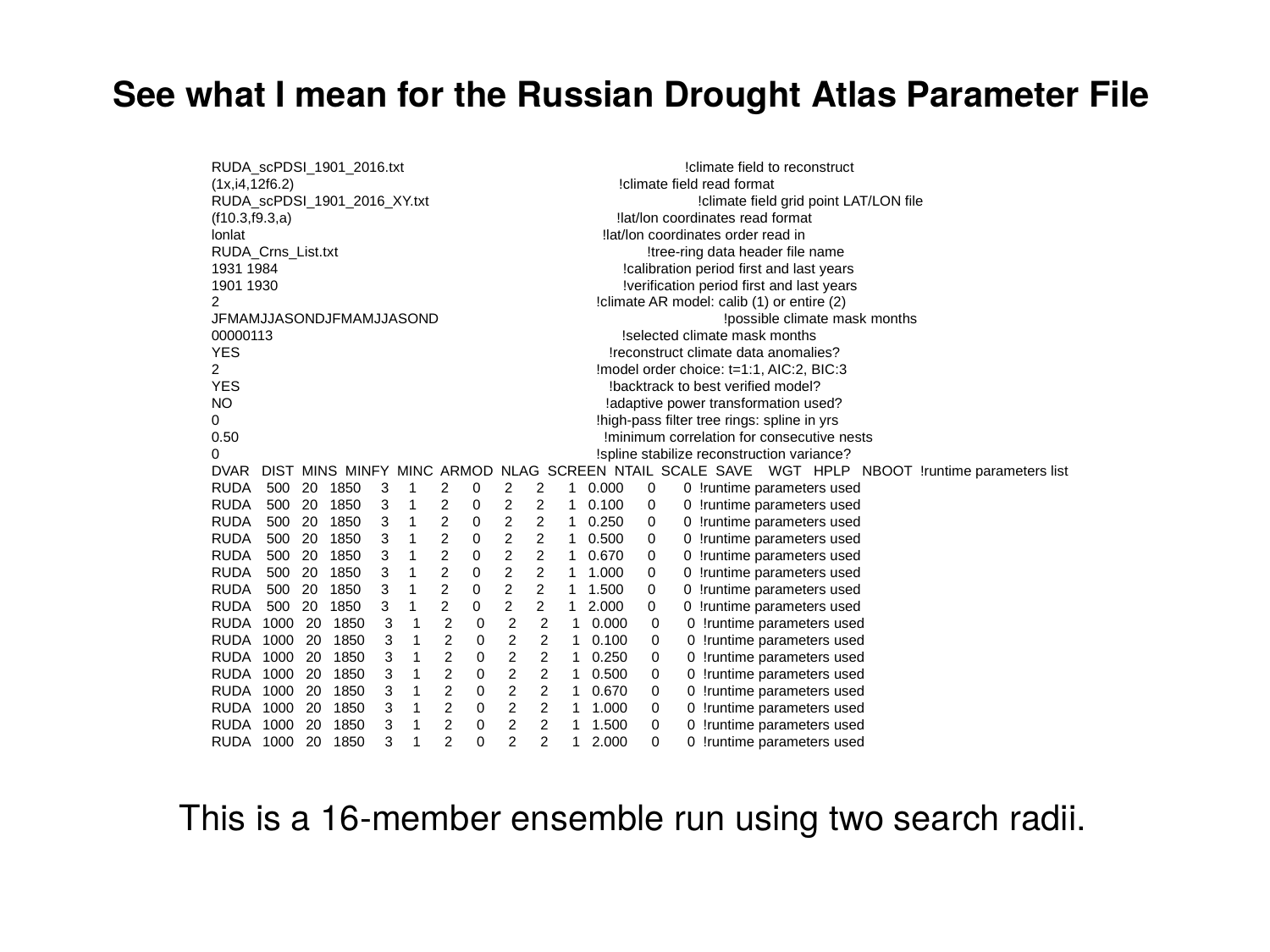

See what I mean for the Russian Drought Atlas Parameter File
RUDA_scPDSI_1901_2016.txt                                                                      !climate field to reconstruct
(1x,i4,12f6.2)                                                                                 !climate field read format
RUDA_scPDSI_1901_2016_XY.txt                                                                   !climate field grid point LAT/LON file
(f10.3,f9.3,a)                                                                                 !lat/lon coordinates read format
lonlat                                                                                         !lat/lon coordinates order read in
RUDA_Crns_List.txt                                                                             !tree-ring data header file name
1931 1984                                                                                      !calibration period first and last years
1901 1930                                                                                      !verification period first and last years
2                                                                                              !climate AR model: calib (1) or entire (2)
JFMAMJJASONDJFMAMJJASOND                                                                       !possible climate mask months
00000113                                                                                       !selected climate mask months
YES                                                                                            !reconstruct climate data anomalies?
2                                                                                              !model order choice: t=1:1, AIC:2, BIC:3
YES                                                                                            !backtrack to best verified model?
NO                                                                                             !adaptive power transformation used?
0                                                                                              !high-pass filter tree rings: spline in yrs
0.50                                                                                           !minimum correlation for consecutive nests
0                                                                                              !spline stabilize reconstruction variance?
DVAR   DIST  MINS  MINFY  MINC  ARMOD  NLAG  SCREEN  NTAIL  SCALE  SAVE    WGT   HPLP   NBOOT  !runtime parameters list
RUDA    500   20   1850     3     1      2      0      2      2      1   0.000      0       0  !runtime parameters used
RUDA    500   20   1850     3     1      2      0      2      2      1   0.100      0       0  !runtime parameters used
RUDA    500   20   1850     3     1      2      0      2      2      1   0.250      0       0  !runtime parameters used
RUDA    500   20   1850     3     1      2      0      2      2      1   0.500      0       0  !runtime parameters used
RUDA    500   20   1850     3     1      2      0      2      2      1   0.670      0       0  !runtime parameters used
RUDA    500   20   1850     3     1      2      0      2      2      1   1.000      0       0  !runtime parameters used
RUDA    500   20   1850     3     1      2      0      2      2      1   1.500      0       0  !runtime parameters used
RUDA    500   20   1850     3     1      2      0      2      2      1   2.000      0       0  !runtime parameters used
RUDA   1000   20   1850     3     1      2      0      2      2      1   0.000      0       0  !runtime parameters used
RUDA   1000   20   1850     3     1      2      0      2      2      1   0.100      0       0  !runtime parameters used
RUDA   1000   20   1850     3     1      2      0      2      2      1   0.250      0       0  !runtime parameters used
RUDA   1000   20   1850     3     1      2      0      2      2      1   0.500      0       0  !runtime parameters used
RUDA   1000   20   1850     3     1      2      0      2      2      1   0.670      0       0  !runtime parameters used
RUDA   1000   20   1850     3     1      2      0      2      2      1   1.000      0       0  !runtime parameters used
RUDA   1000   20   1850     3     1      2      0      2      2      1   1.500      0       0  !runtime parameters used
RUDA   1000   20   1850     3     1      2      0      2      2      1   2.000      0       0  !runtime parameters used
This is a 16-member ensemble run using two search radii.